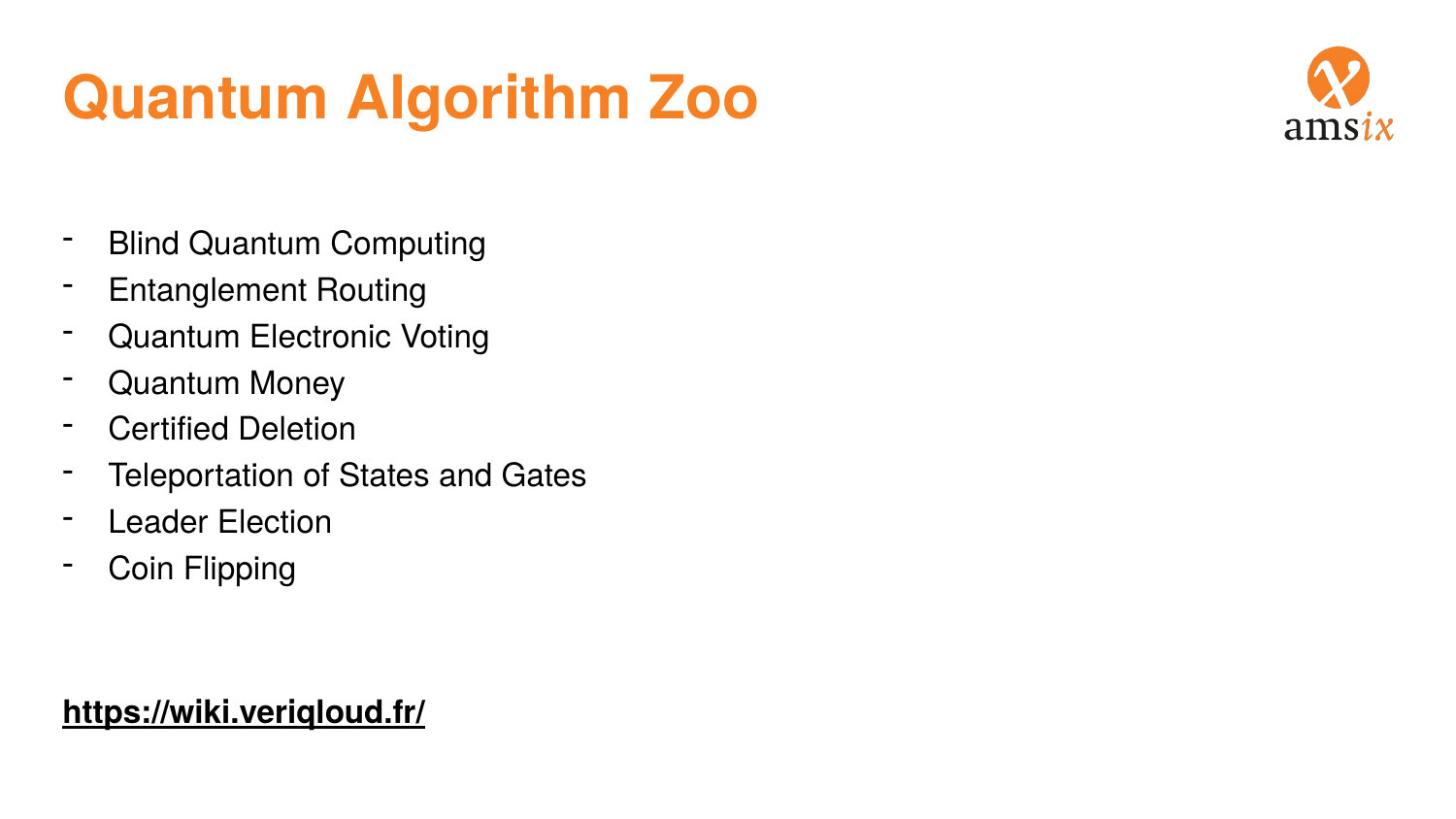

# Quantum Algorithm Zoo
Blind Quantum Computing
Entanglement Routing
Quantum Electronic Voting
Quantum Money
Certified Deletion
Teleportation of States and Gates
Leader Election
Coin Flipping

https://wiki.veriqloud.fr/